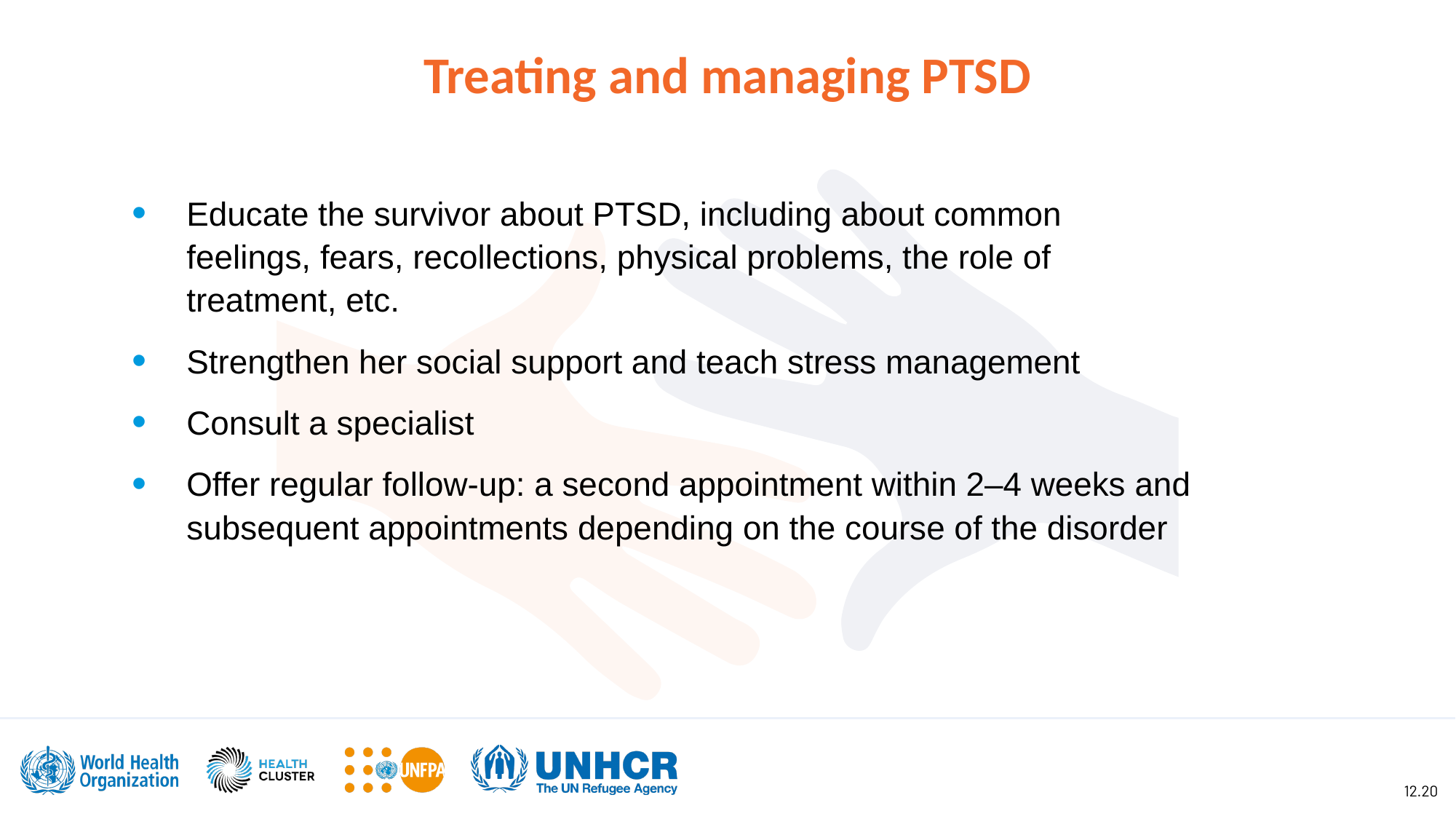

Treating and managing PTSD
Educate the survivor about PTSD, including about common feelings, fears, recollections, physical problems, the role of treatment, etc.
Strengthen her social support and teach stress management
Consult a specialist
Offer regular follow-up: a second appointment within 2–4 weeks and subsequent appointments depending on the course of the disorder
12.20